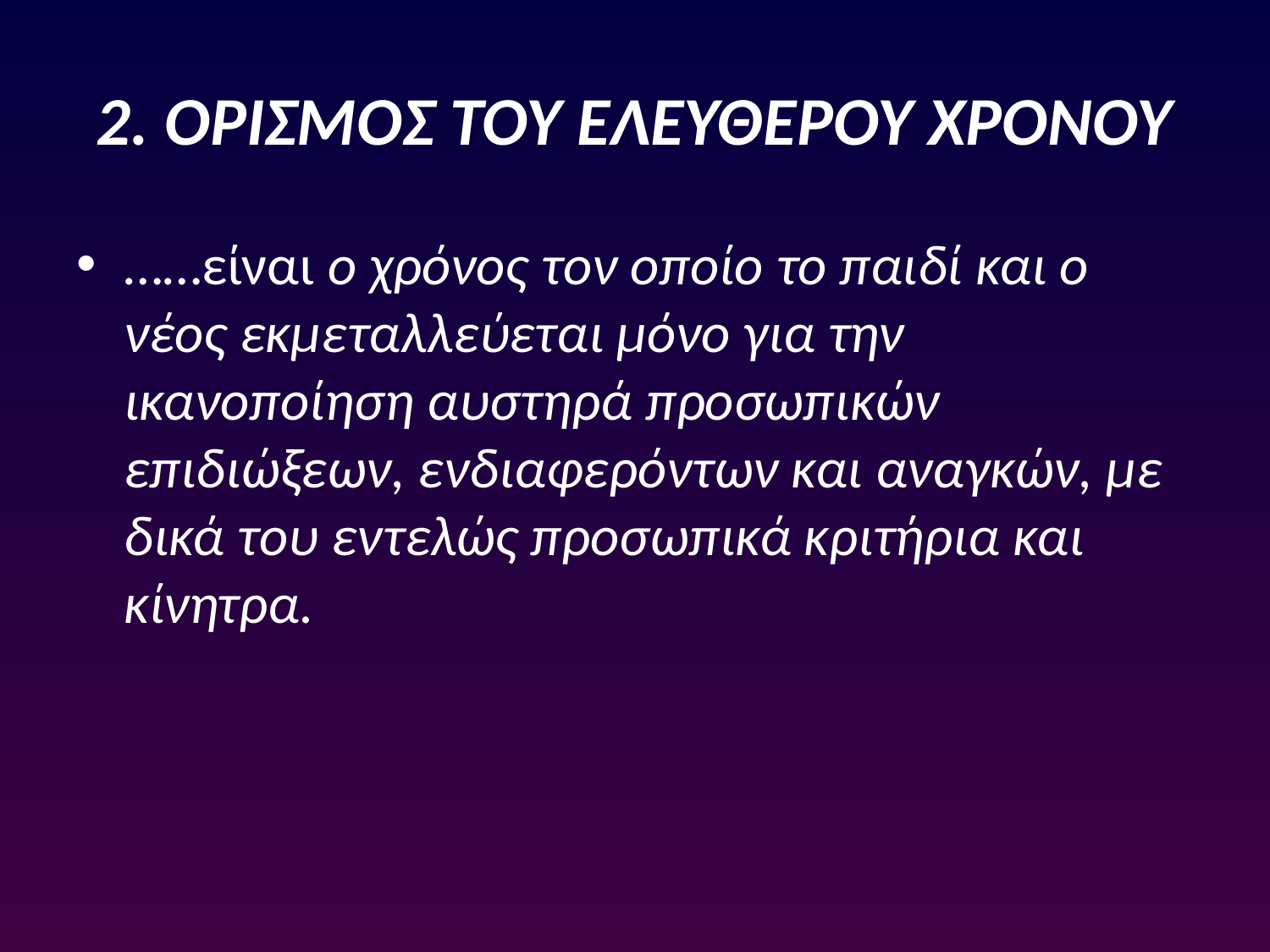

# 2. ΟΡΙΣΜΟΣ ΤΟΥ ΕΛΕΥΘΕΡΟΥ ΧΡΟΝΟΥ
……είναι ο χρόνος τον οποίο το παιδί και ο νέος εκμεταλλεύεται μόνο για την ικανοποίηση αυστηρά προσωπικών επιδιώξεων, ενδιαφερόντων και αναγκών, με δικά του εντελώς προσωπικά κριτήρια και κίνητρα.